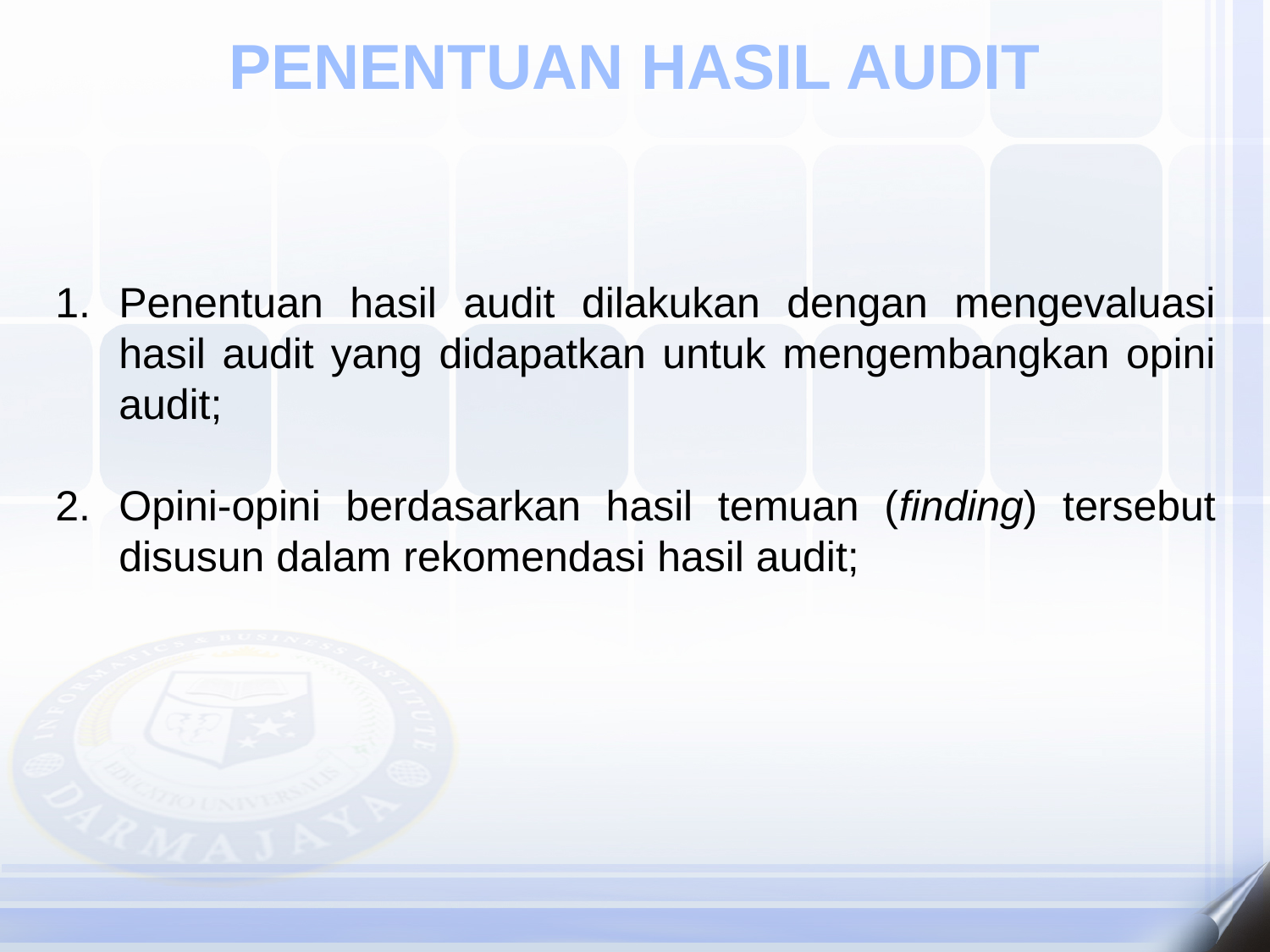

PENENTUAN HASIL AUDIT

Penentuan hasil audit dilakukan dengan mengevaluasi hasil audit yang didapatkan untuk mengembangkan opini audit;

Opini-opini berdasarkan hasil temuan (finding) tersebut disusun dalam rekomendasi hasil audit;